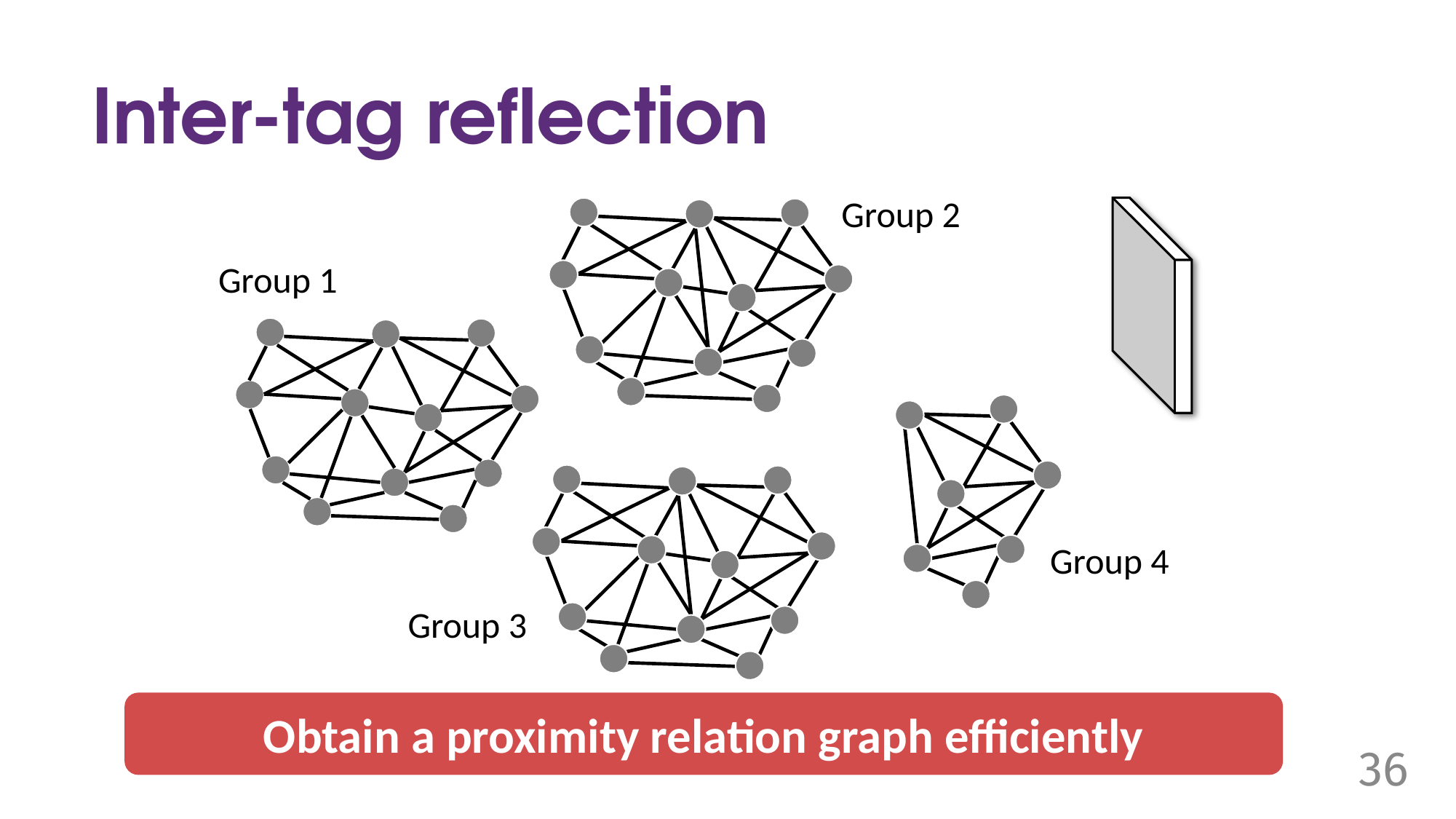

Inter-tag reflection
Group 2

Group 1

Group 4

Group 3
Obtain a proximity relation graph efficiently
36